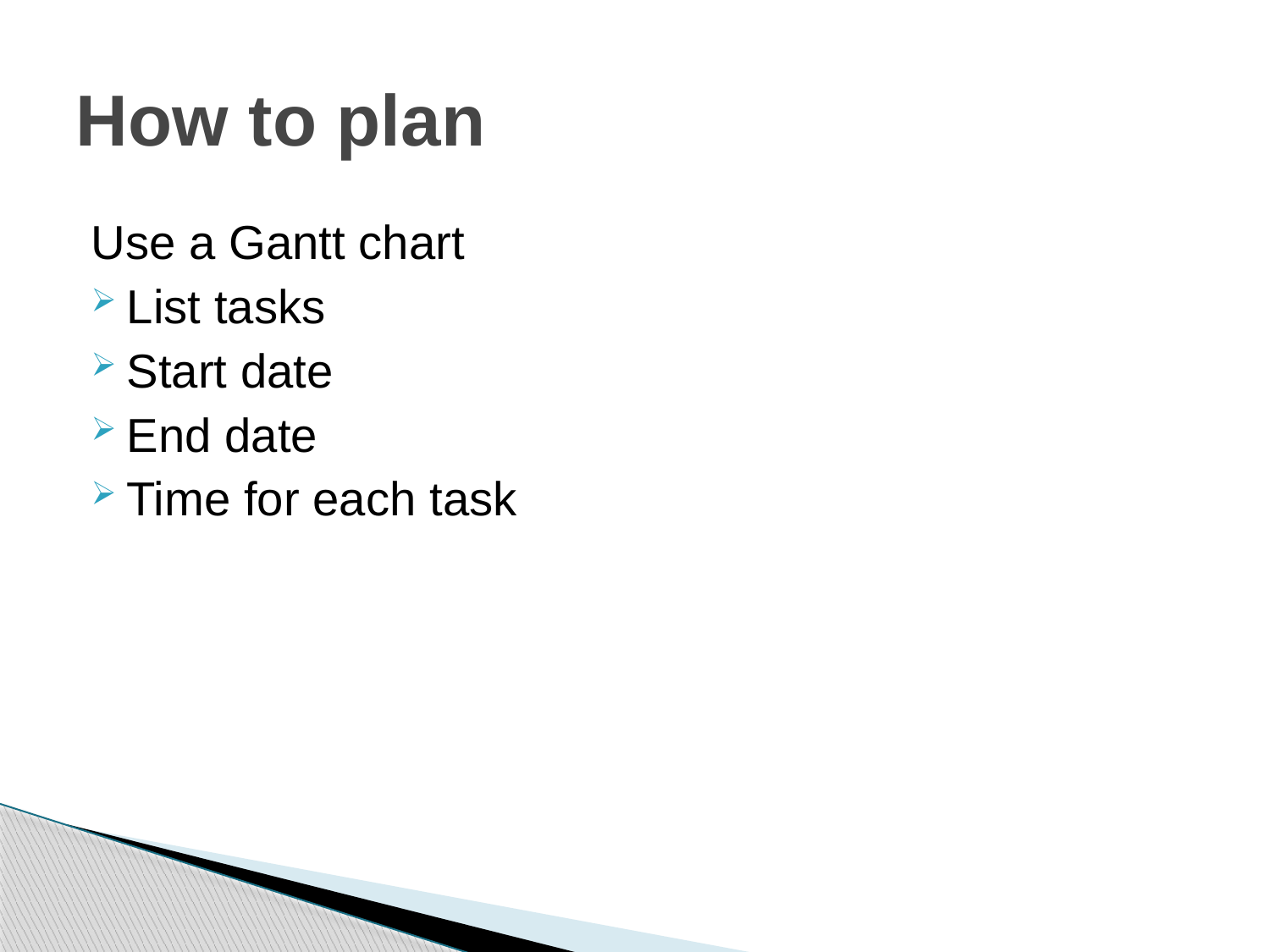

# How to plan
Use a Gantt chart
List tasks
Start date
End date
Time for each task